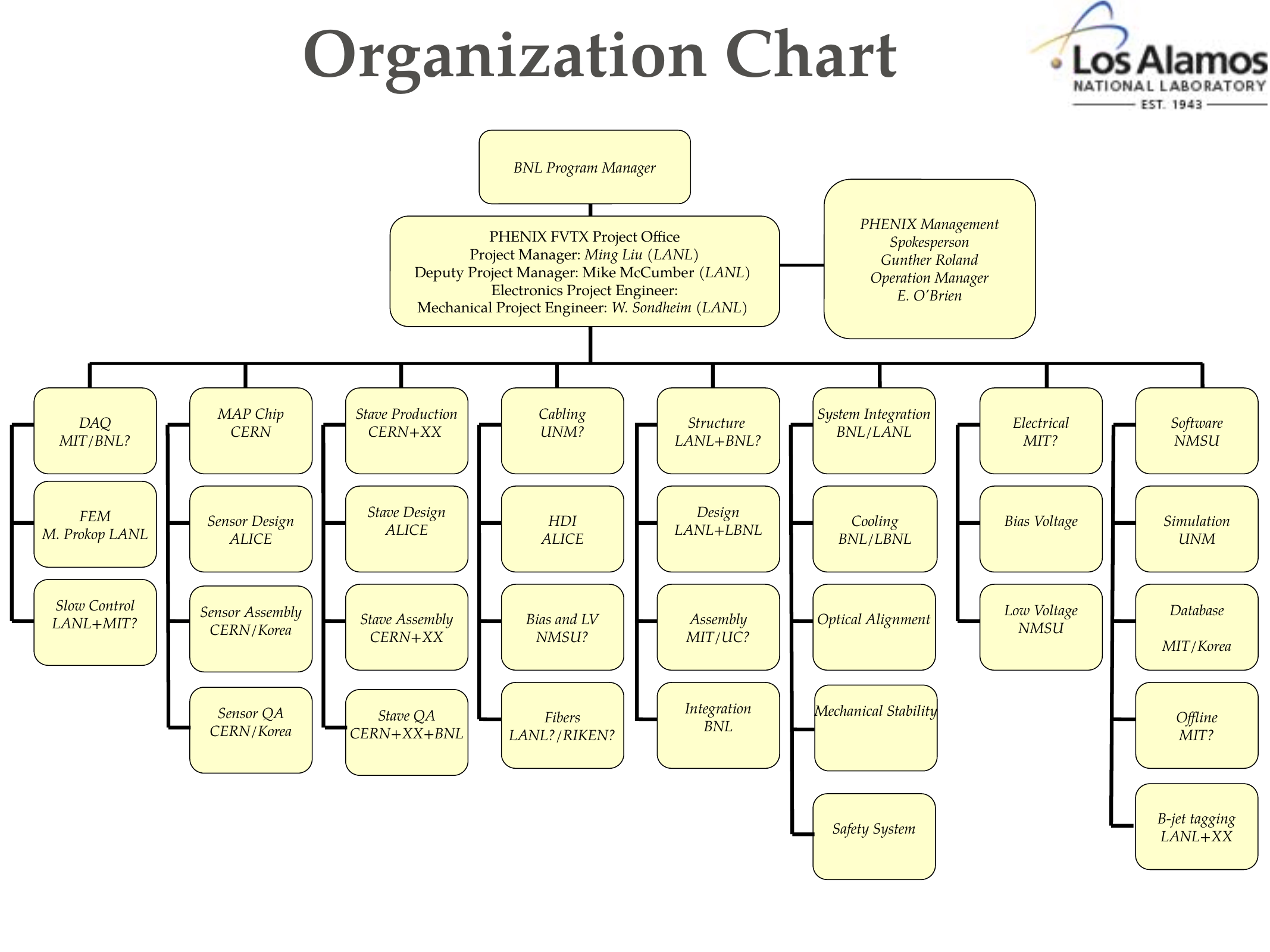

# Organization Chart
BNL Program Manager
PHENIX Management
Spokesperson
Gunther Roland
Operation Manager
E. O’Brien

PHENIX FVTX Project Office
Project Manager: Ming Liu (LANL)
Deputy Project Manager: Mike McCumber (LANL)
Electronics Project Engineer:
Mechanical Project Engineer: W. Sondheim (LANL)

DAQ
MIT/BNL?
MAP Chip
CERN

Stave Production
CERN+XX

Cabling
UNM?

HDI
ALICE
Bias and LV
NMSU?
Fibers
LANL?/RIKEN?
Structure
LANL+BNL?

Design
LANL+LBNL

Assembly
MIT/UC?

Integration
BNL

System Integration
BNL/LANL

Electrical
MIT?
Software
NMSU

FEM
M. Prokop LANL
Sensor Design
ALICE
Stave Design
ALICE

Cooling
BNL/LBNL
Bias Voltage

Simulation
UNM

Slow Control
LANL+MIT?

Stave Assembly
CERN+XX
Optical Alignment

Low Voltage
NMSU

Database

MIT/Korea
Sensor Assembly
CERN/Korea

Offline
MIT?
Mechanical Stability

Sensor QA
CERN/Korea

B-jet tagging
LANL+XX
Safety System

Stave QA
CERN+XX+BNL